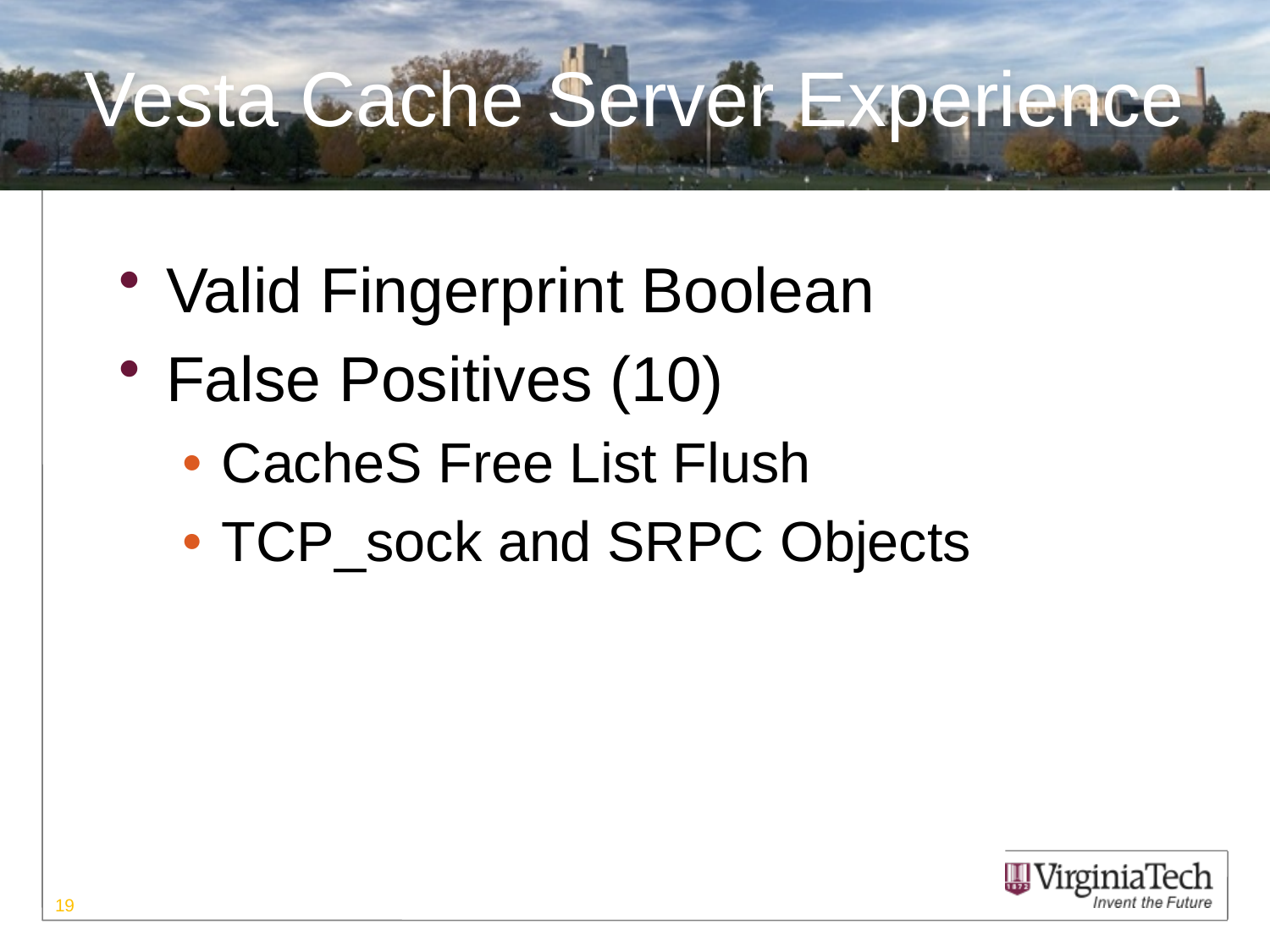

# Vesta Cache Server Experience

Valid Fingerprint Boolean
False Positives (10)
CacheS Free List Flush
TCP_sock and SRPC Objects

19